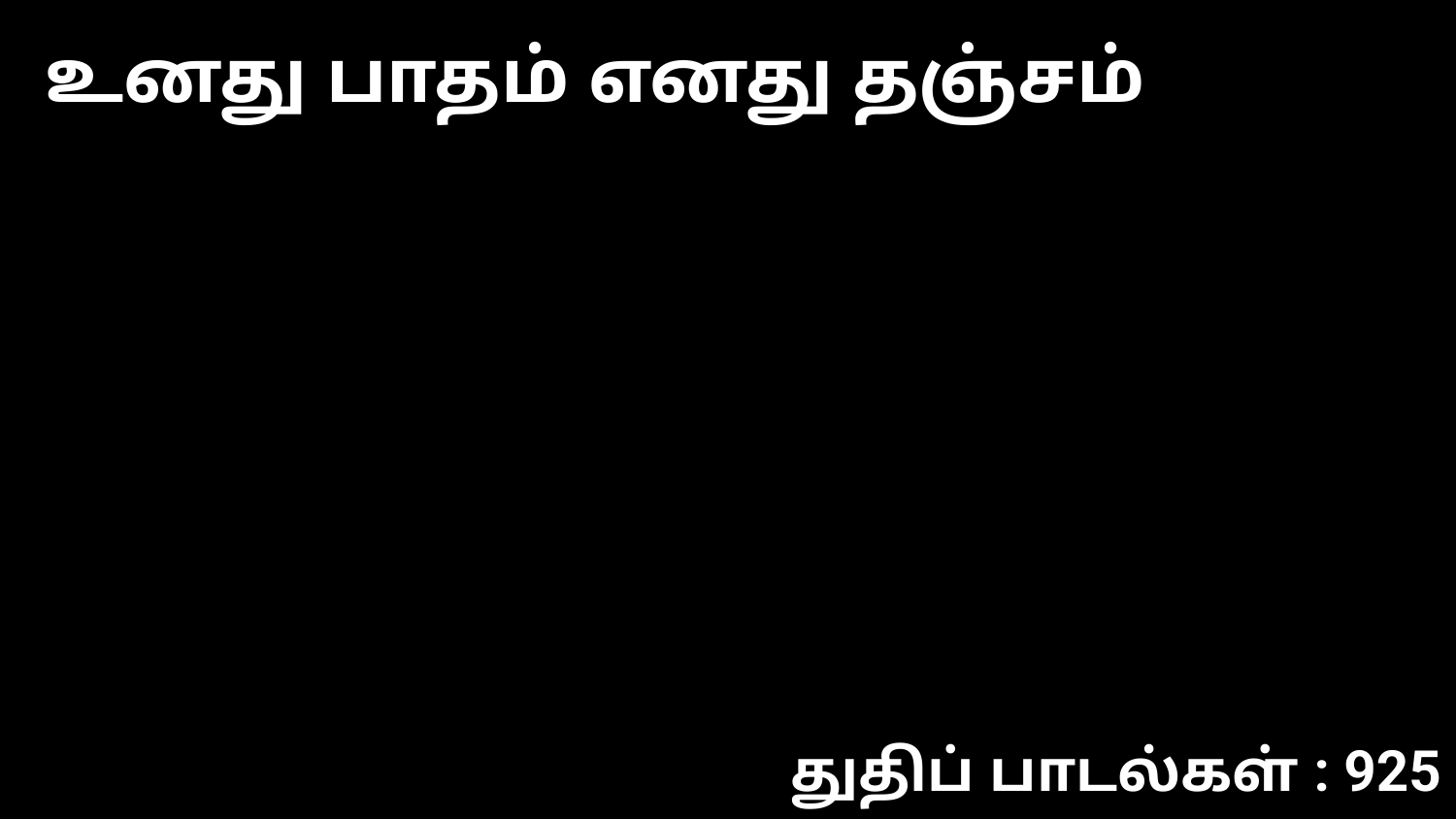

உனது பாதம் எனது தஞ்சம்
துதிப் பாடல்கள் : 925